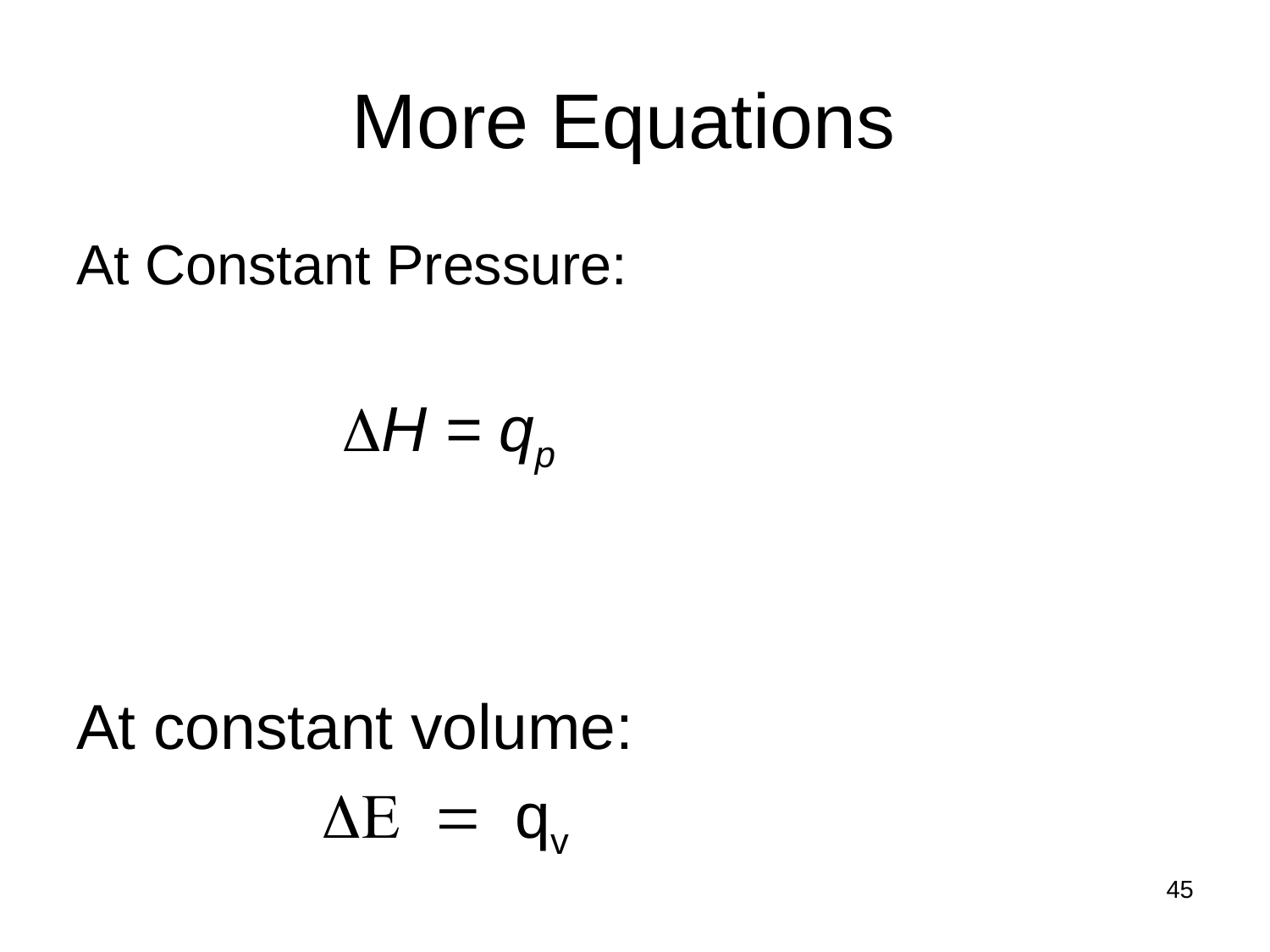

# More Equations
At Constant Pressure:

                 ΔH = qp

At constant volume:
              ΔΕ = qv
45